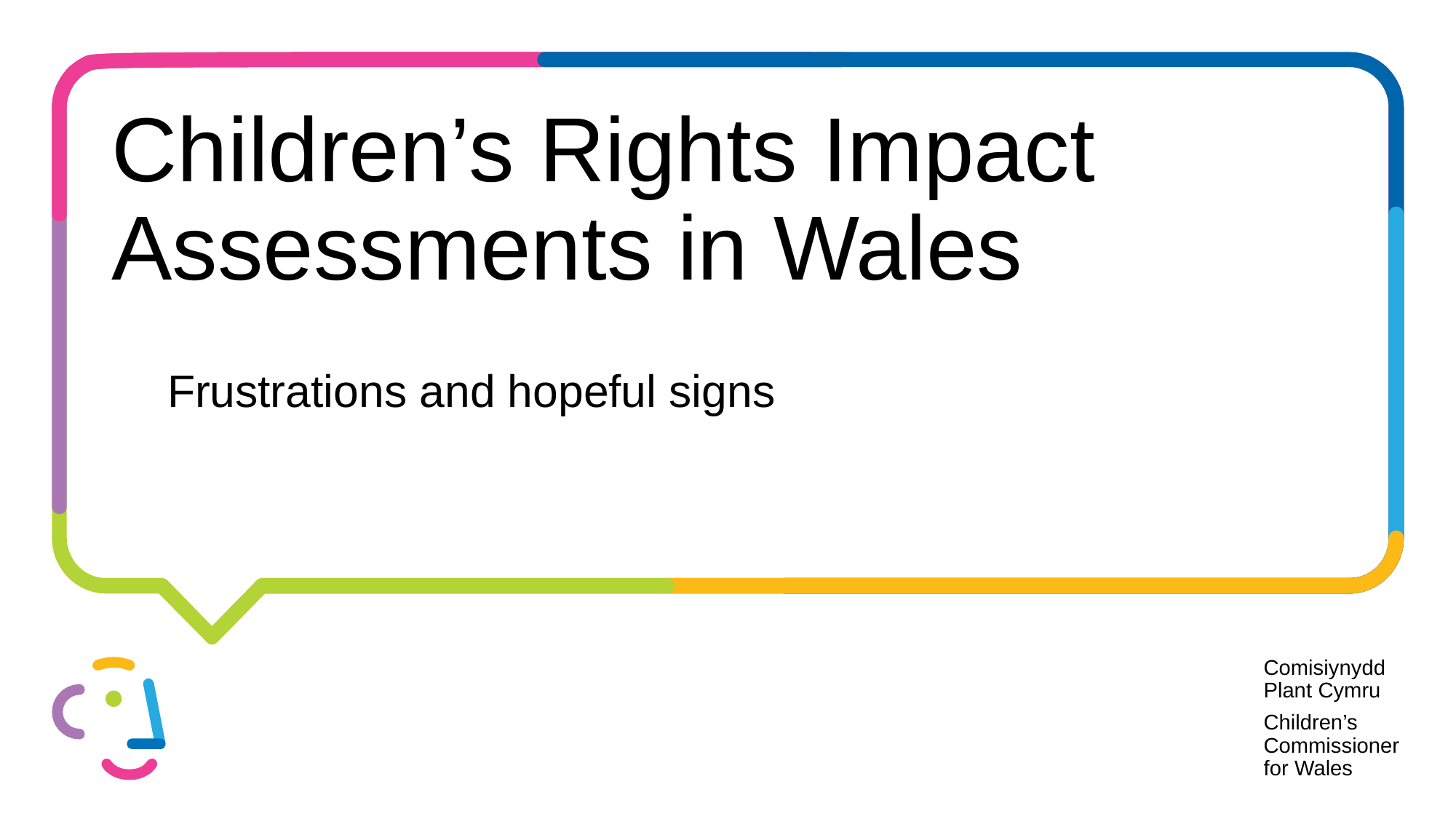

# Children’s Rights Impact Assessments in Wales

Frustrations and hopeful signs